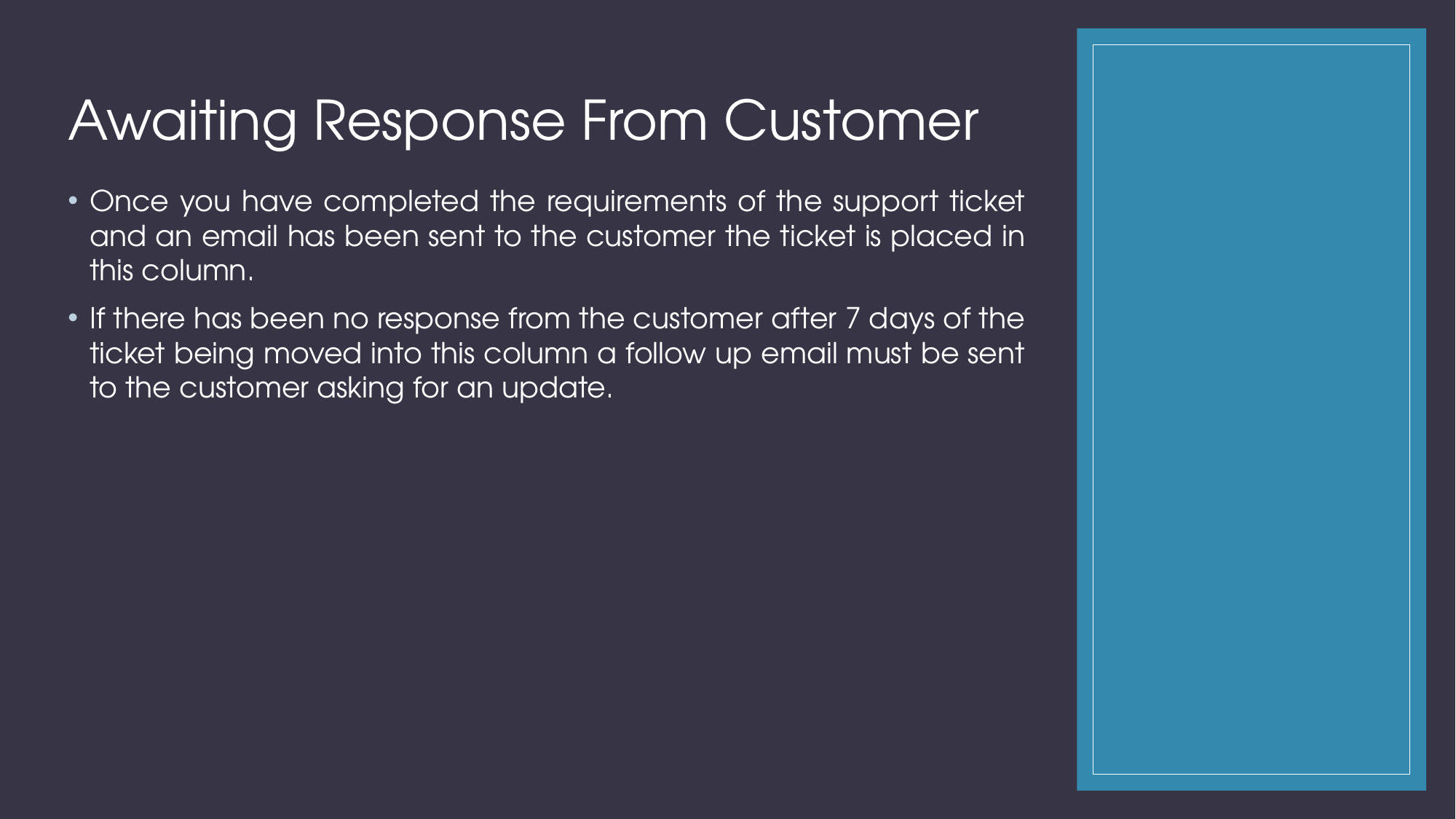

Awaiting Response From Customer
Once you have completed the requirements of the support ticket and an email has been sent to the customer the ticket is placed in this column.
If there has been no response from the customer after 7 days of the ticket being moved into this column a follow up email must be sent to the customer asking for an update.